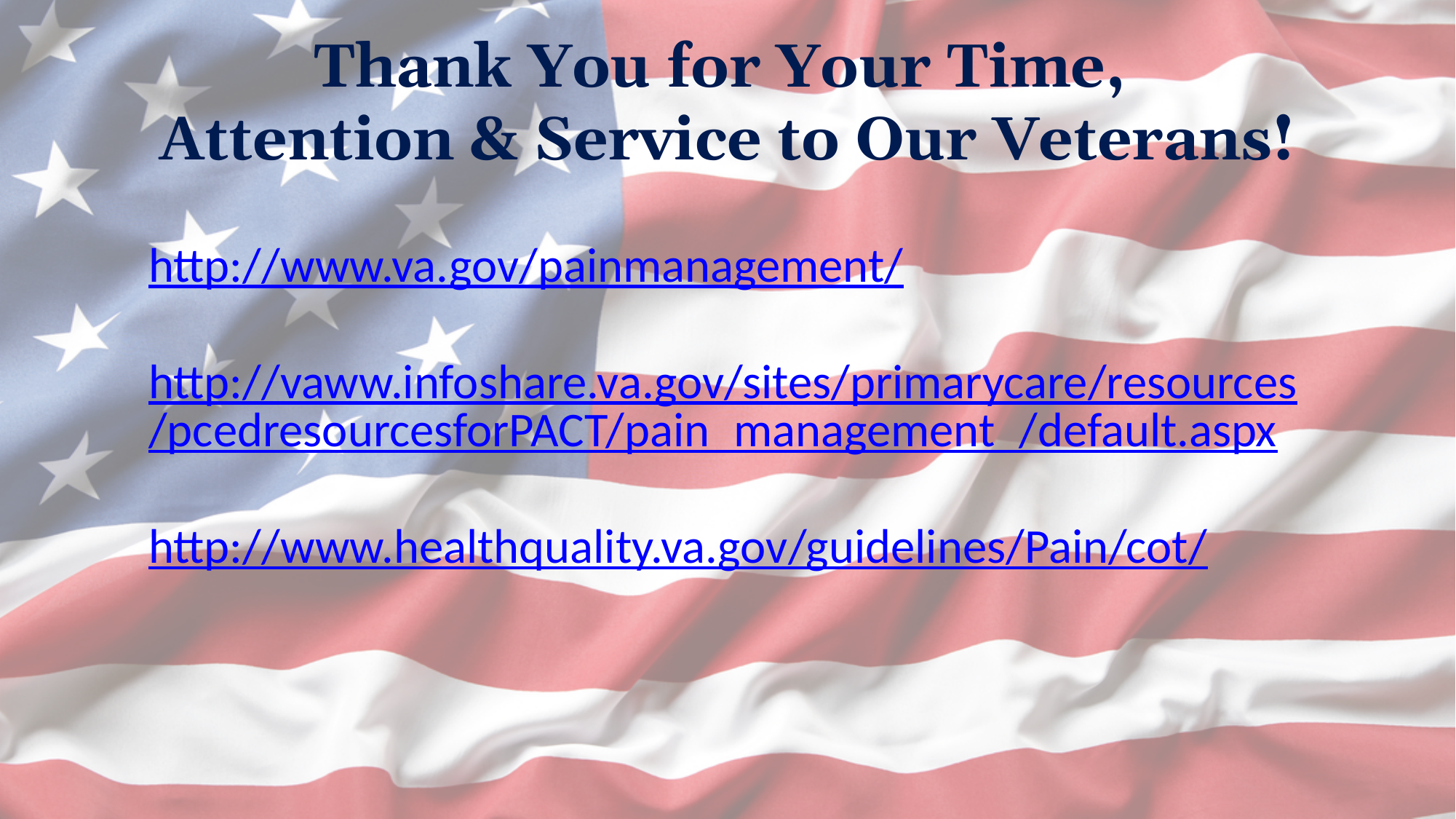

Thank You for Your Time,
Attention & Service to Our Veterans!
http://www.va.gov/painmanagement/

http://vaww.infoshare.va.gov/sites/primarycare/resources/pcedresourcesforPACT/pain_management_/default.aspx

http://www.healthquality.va.gov/guidelines/Pain/cot/